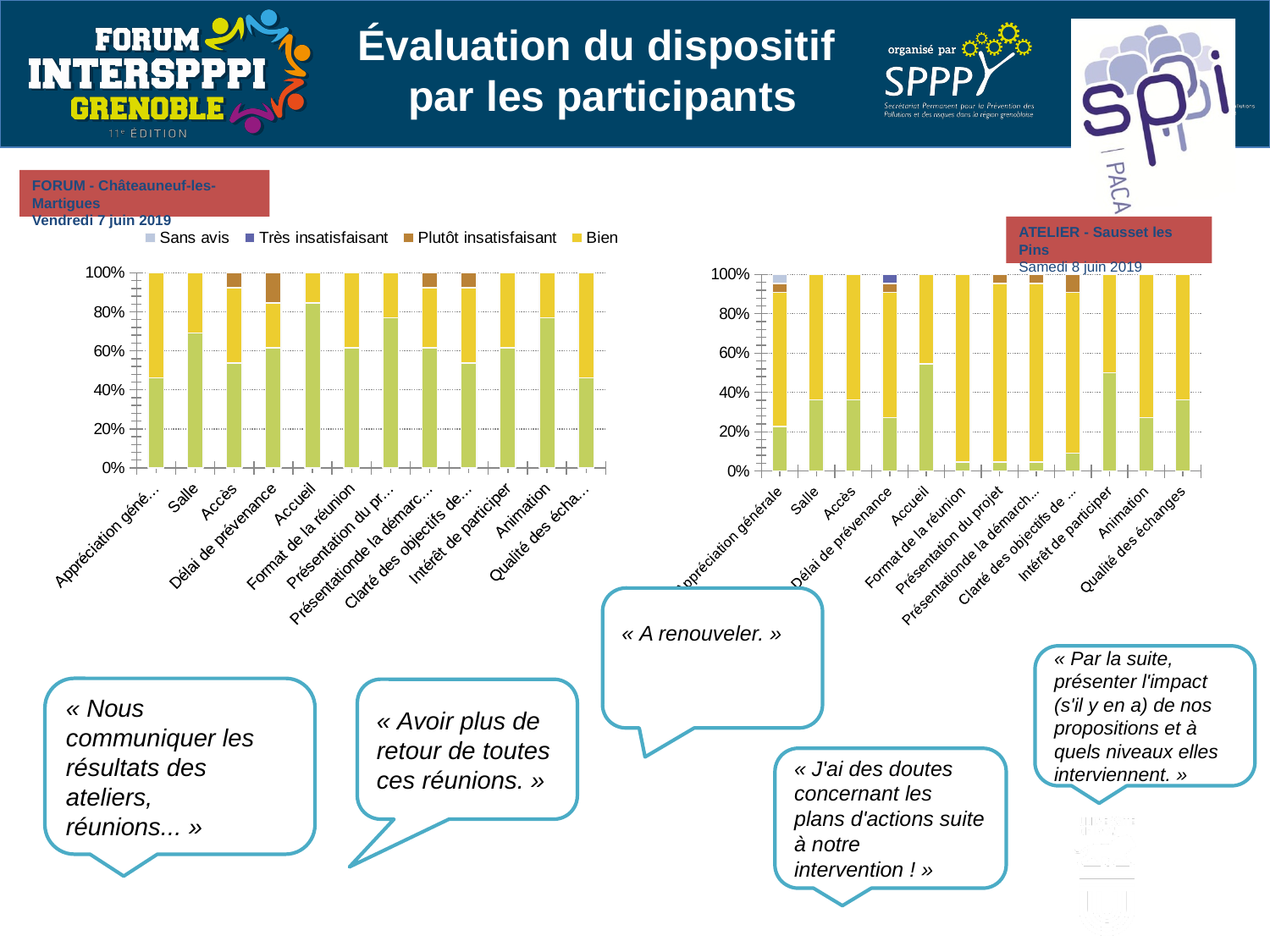

# Évaluation du dispositif par les participants
FORUM - Châteauneuf-les-Martigues
Vendredi 7 juin 2019

### Chart

| Category | Très bien | Bien | Plutôt insatisfaisant | Très insatisfaisant | Sans avis |
|---|---|---|---|---|---|
| Appréciation générale | 0.4615 | 0.5384 | None | None | None |
| Salle | 0.6923 | 0.3076000000000003 | None | None | None |
| Accès | 0.538 | 0.3846000000000004 | 0.07690000000000001 | None | None |
| Délai de prévenance | 0.6153000000000006 | 0.2307 | 0.1538000000000002 | None | None |
| Accueil | 0.8461000000000006 | 0.1538000000000002 | None | None | None |
| Format de la réunion | 0.6153000000000006 | 0.3846000000000004 | None | None | None |
| Présentation du projet | 0.7692000000000008 | 0.2307 | None | None | None |
| Présentationde la démarche de concertation | 0.6153000000000006 | 0.3076000000000003 | 0.07690000000000001 | None | None |
| Clarté des objectifs de la réunion | 0.538 | 0.3846000000000004 | 0.07690000000000001 | None | None |
| Intérêt de participer | 0.6153000000000006 | 0.3846000000000004 | None | None | None |
| Animation | 0.7690000000000009 | 0.2307 | None | None | None |
| Qualité des échanges | 0.462 | 0.538 | None | None | None |
ATELIER - Sausset les Pins
Samedi 8 juin 2019

### Chart

| Category | Très bien | Bien | Plutôt insatisfaisant | Très insatisfaisant | Sans avis |
|---|---|---|---|---|---|
| Appréciation générale | 0.2272 | 0.6818000000000006 | 0.0454 | None | 0.0454 |
| Salle | 0.3636000000000003 | 0.6363000000000006 | None | None | None |
| Accès | 0.3636000000000003 | 0.6363000000000006 | None | None | None |
| Délai de prévenance | 0.2727 | 0.6363000000000006 | 0.0454 | 0.0454 | None |
| Accueil | 0.5454 | 0.4545 | None | None | None |
| Format de la réunion | 0.0454 | 0.9545 | None | None | None |
| Présentation du projet | 0.0454 | 0.909 | 0.0454 | None | None |
| Présentationde la démarche de concertation | 0.0454 | 0.909 | 0.0454 | None | None |
| Clarté des objectifs de la réunion | 0.09090000000000002 | 0.8181 | 0.09090000000000002 | None | None |
| Intérêt de participer | 0.5 | 0.5 | None | None | None |
| Animation | 0.2727 | 0.7272000000000006 | None | None | None |
| Qualité des échanges | 0.3636000000000003 | 0.6363000000000006 | None | None | None |
« A renouveler. »

« Par la suite, présenter l'impact (s'il y en a) de nos propositions et à quels niveaux elles interviennent. »
« Nous communiquer les résultats des ateliers, réunions... »
« Avoir plus de retour de toutes ces réunions. »
« J'ai des doutes concernant les plans d'actions suite à notre intervention ! »